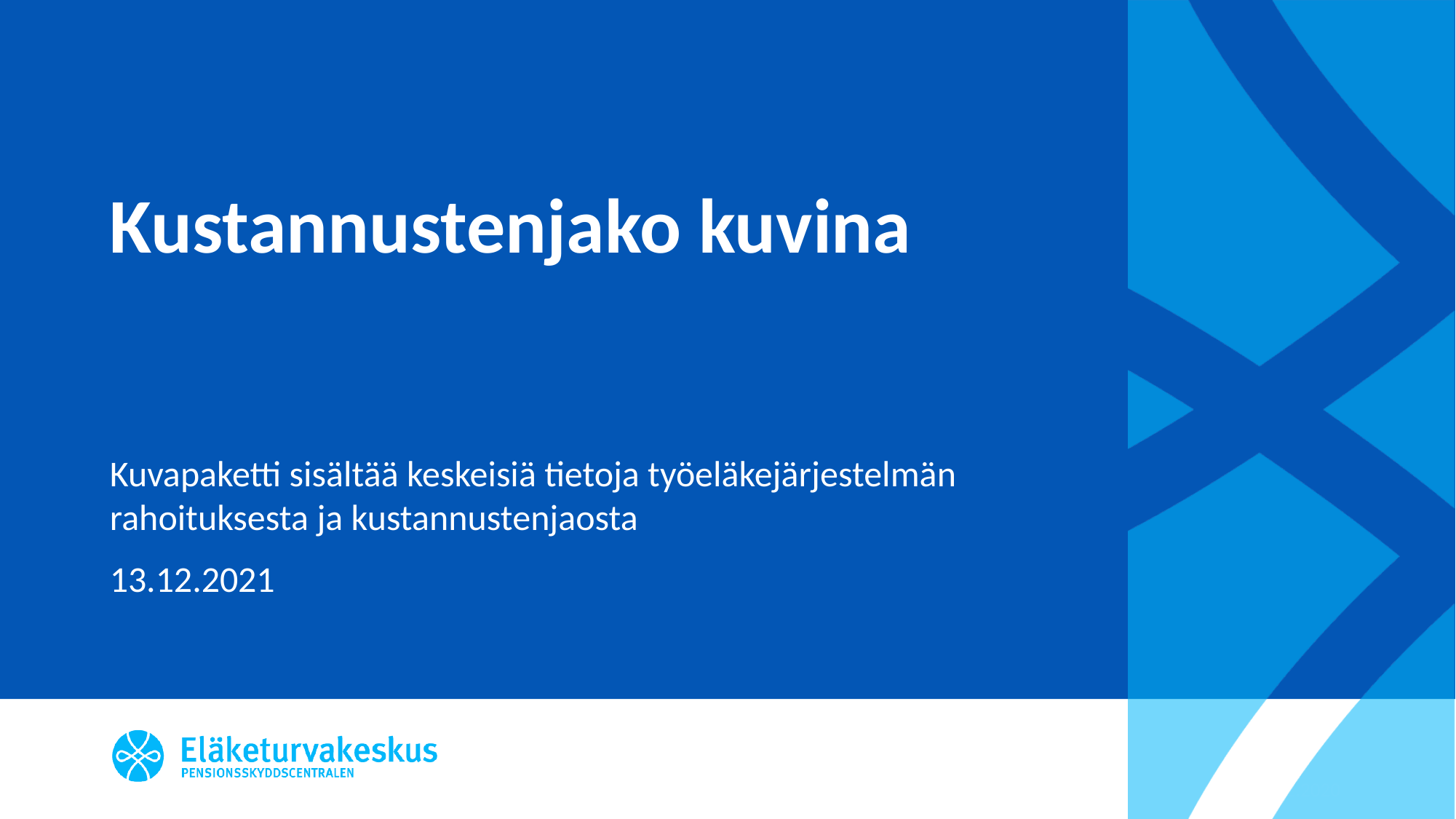

# Kustannustenjako kuvina
Kuvapaketti sisältää keskeisiä tietoja työeläkejärjestelmän rahoituksesta ja kustannustenjaosta
13.12.2021

Eläketurvakeskus   |
11.12.2020
1